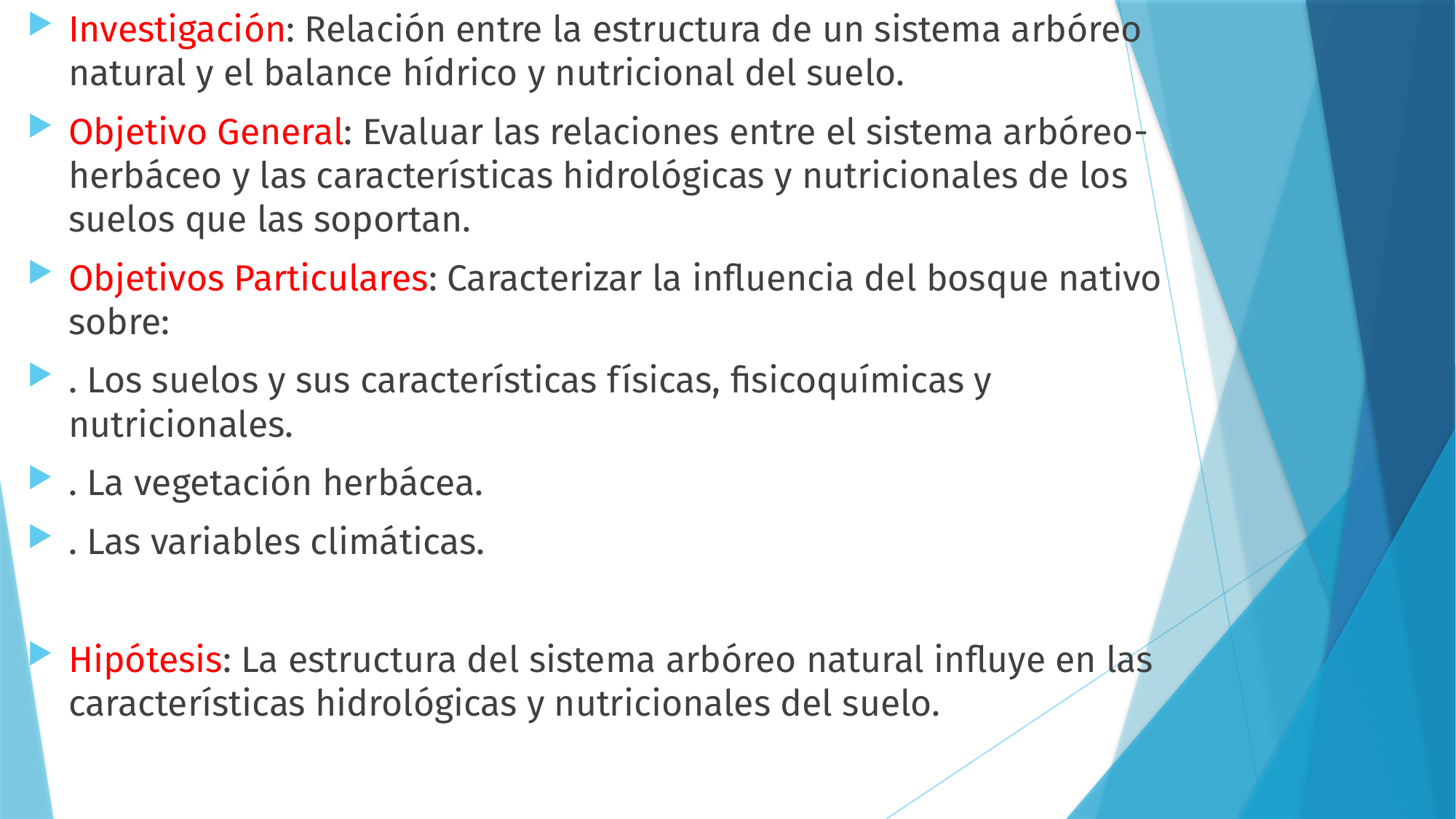

Investigación: Relación entre la estructura de un sistema arbóreo natural y el balance hídrico y nutricional del suelo.
Objetivo General: Evaluar las relaciones entre el sistema arbóreo-herbáceo y las características hidrológicas y nutricionales de los suelos que las soportan.
Objetivos Particulares: Caracterizar la influencia del bosque nativo sobre:
. Los suelos y sus características físicas, fisicoquímicas y nutricionales.
. La vegetación herbácea.
. Las variables climáticas.

Hipótesis: La estructura del sistema arbóreo natural influye en las características hidrológicas y nutricionales del suelo.